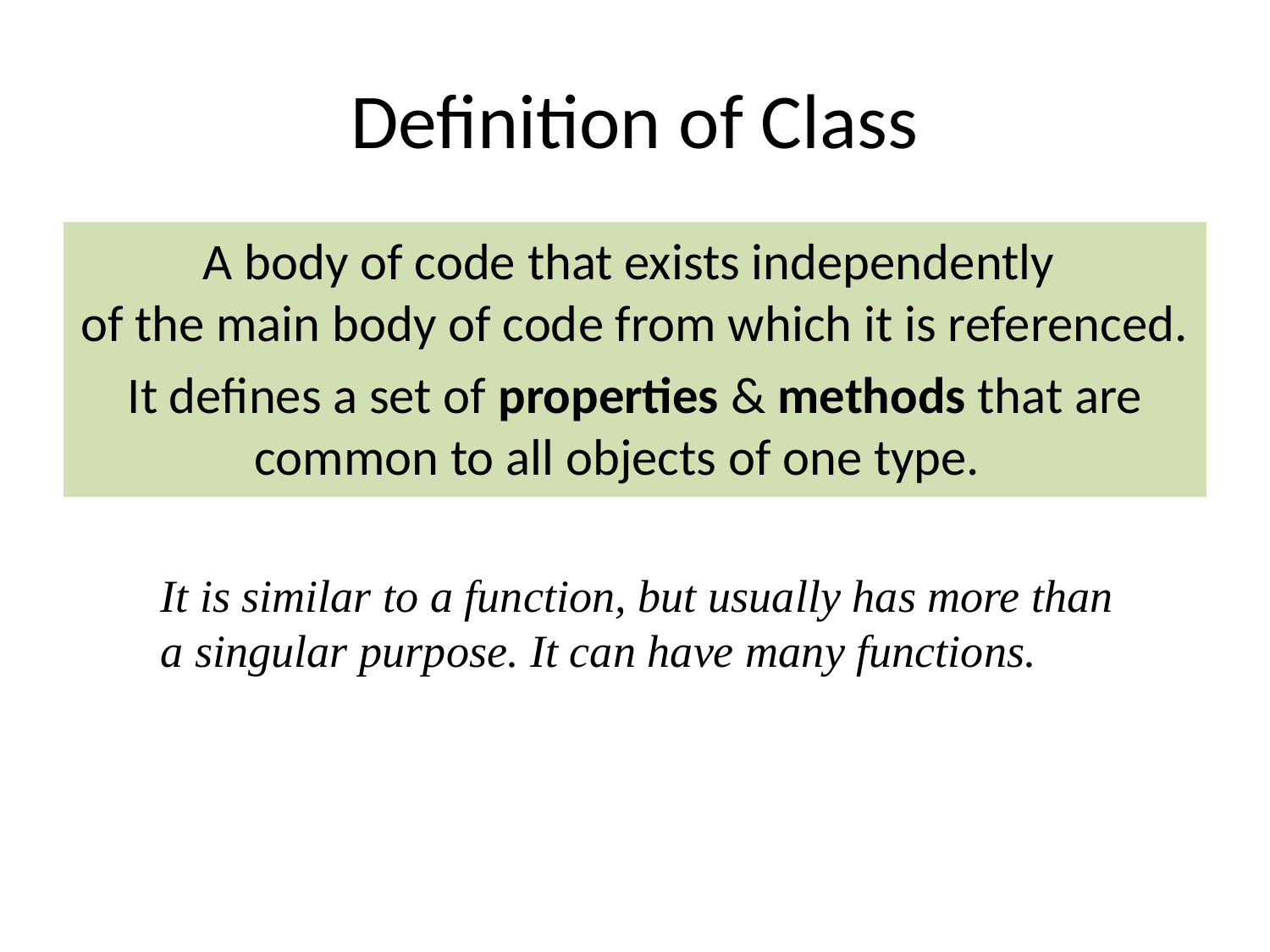

# Definition of Class
A body of code that exists independently
of the main body of code from which it is referenced.
It defines a set of properties & methods that are common to all objects of one type.
It is similar to a function, but usually has more than a singular purpose. It can have many functions.